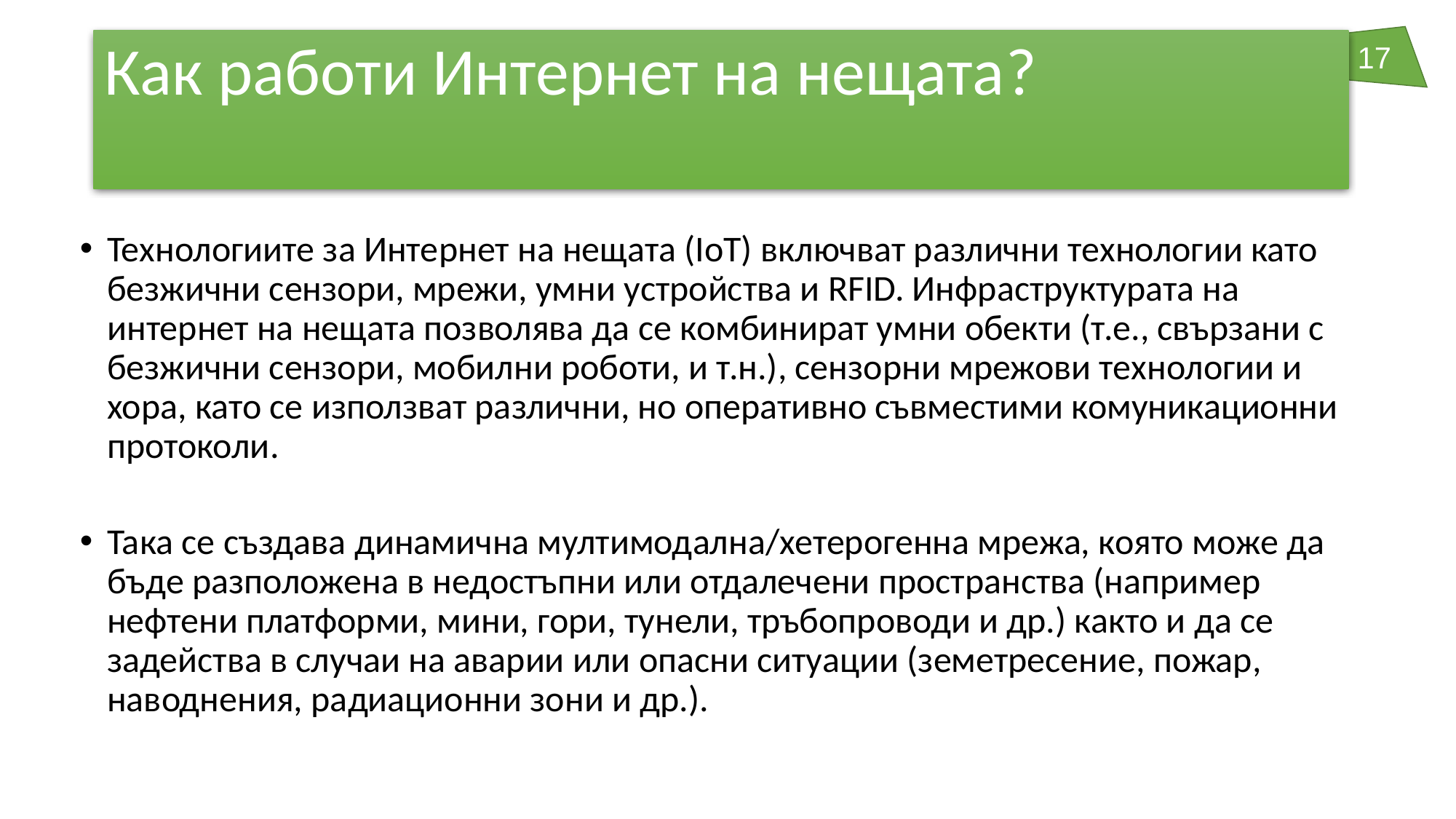

# Как работи Интернет на нещата?
Технологиите за Интернет на нещата (IoT) включват различни технологии като безжични сензори, мрежи, умни устройства и RFID. Инфраструктурата на интернет на нещата позволява да се комбинират умни обекти (т.е., свързани с безжични сензори, мобилни роботи, и т.н.), сензорни мрежови технологии и хора, като се използват различни, но оперативно съвместими комуникационни протоколи.

Така се създава динамична мултимодална/хетерогенна мрежа, която може да бъде разположена в недостъпни или отдалечени пространства (например нефтени платформи, мини, гори, тунели, тръбопроводи и др.) както и да се задейства в случаи на аварии или опасни ситуации (земетресение, пожар, наводнения, радиационни зони и др.).